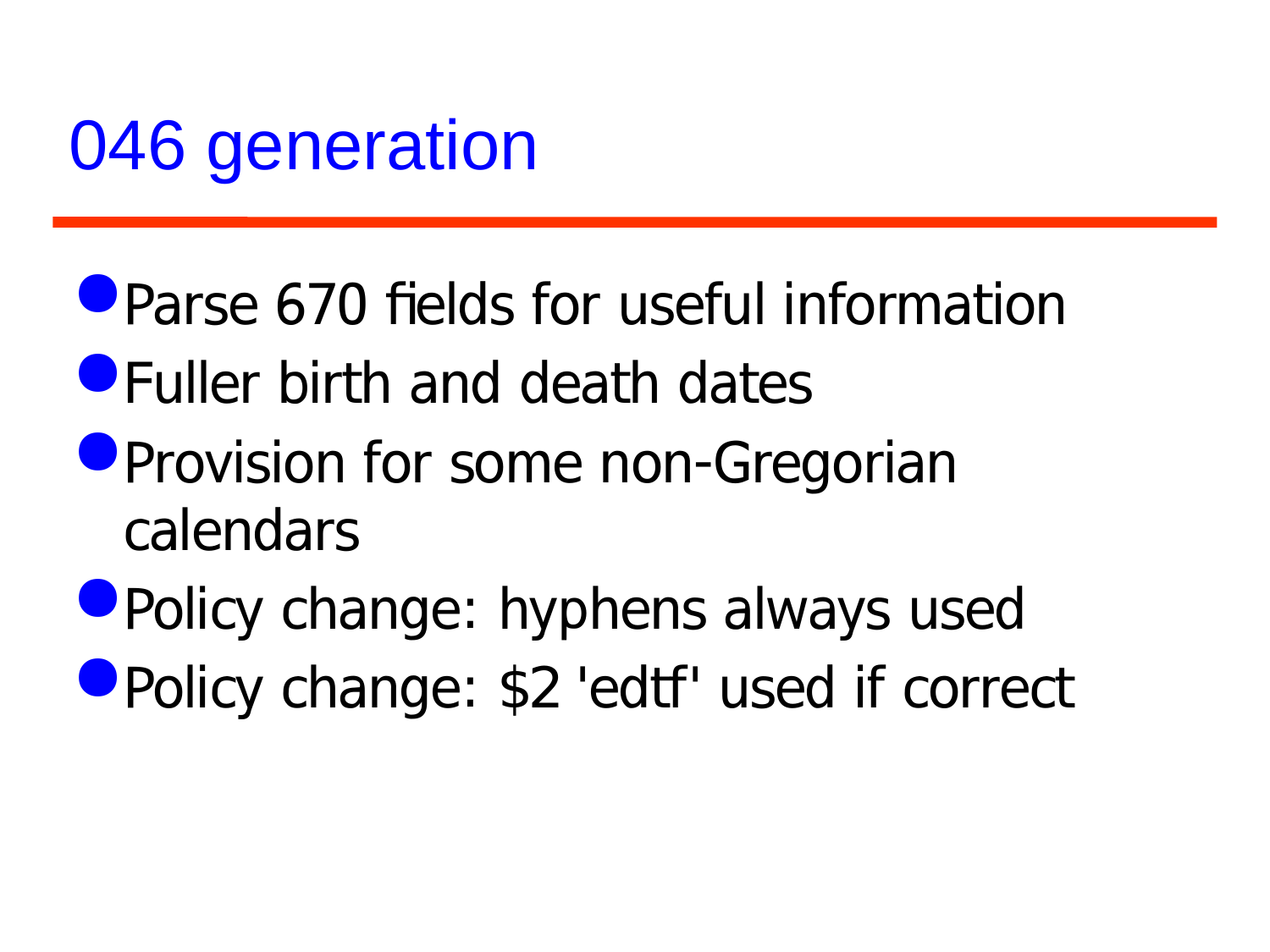

# 046 generation
Parse 670 fields for useful information
Fuller birth and death dates
Provision for some non-Gregorian calendars
Policy change: hyphens always used
Policy change: $2 'edtf' used if correct